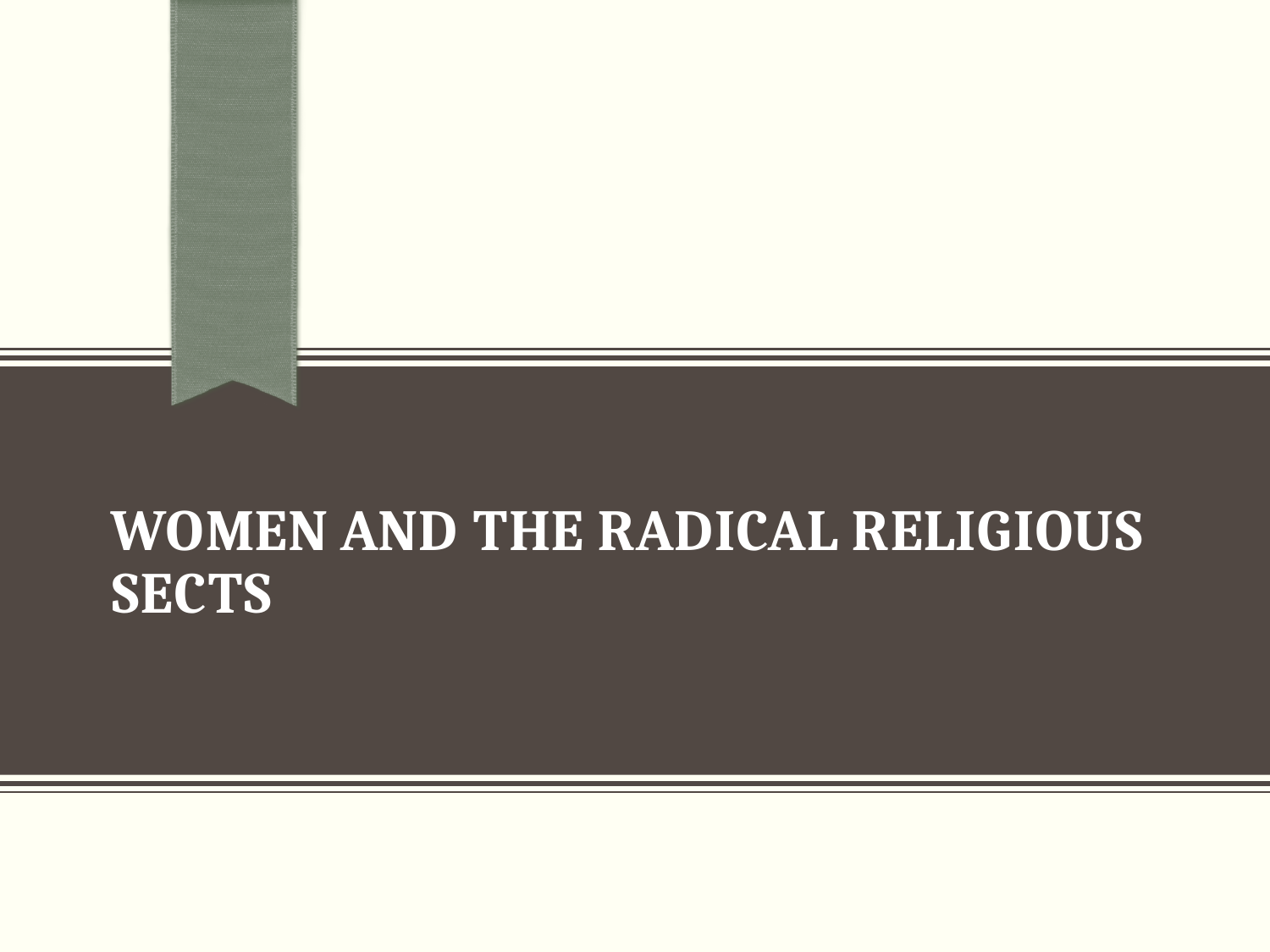

# Women and the radical Religious sects